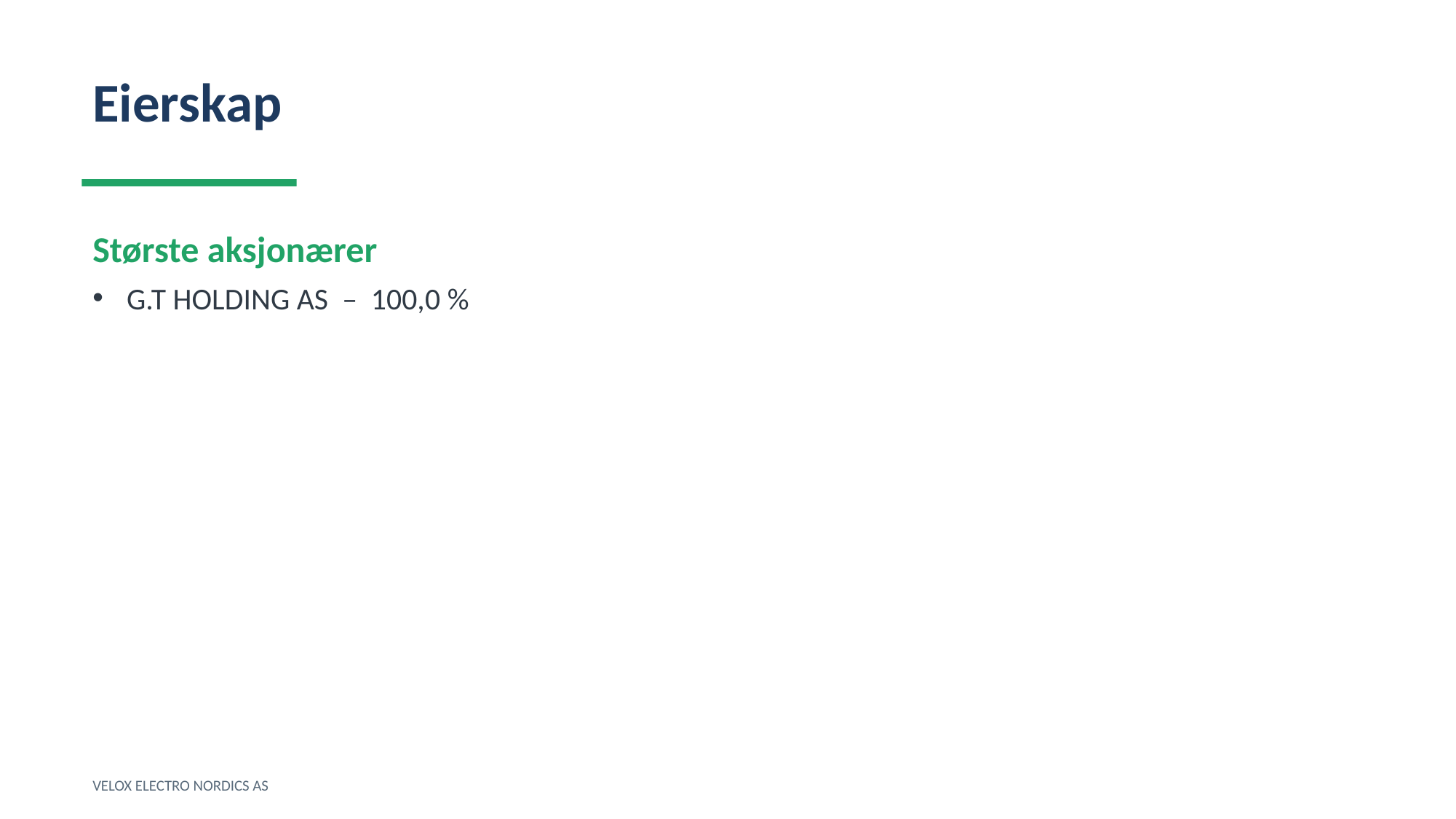

Eierskap

Største aksjonærer
G.T HOLDING AS  –  100,0 %
VELOX ELECTRO NORDICS AS